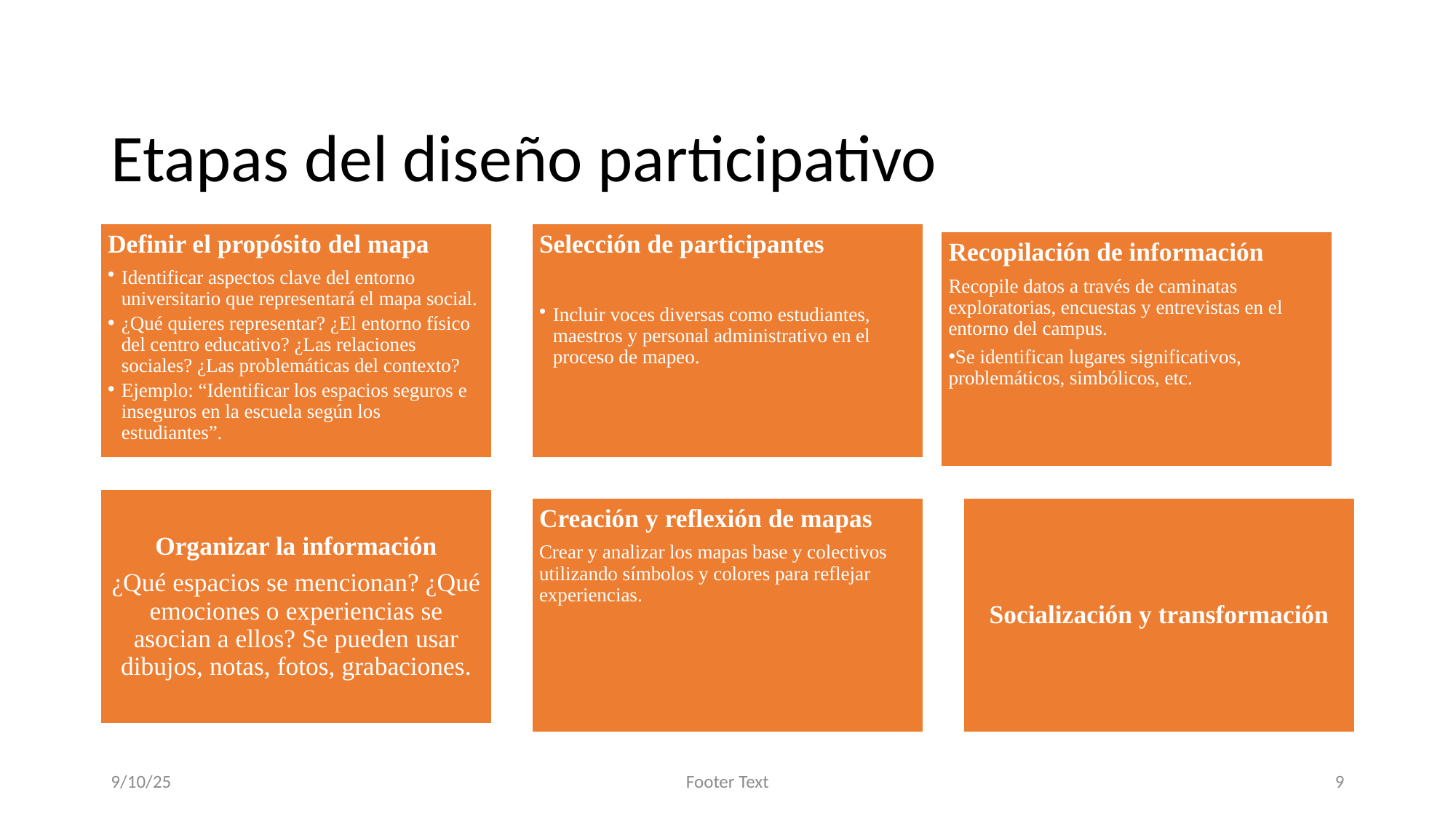

# Etapas del diseño participativo
Definir el propósito del mapa
Identificar aspectos clave del entorno universitario que representará el mapa social.
¿Qué quieres representar? ¿El entorno físico del centro educativo? ¿Las relaciones sociales? ¿Las problemáticas del contexto?
Ejemplo: “Identificar los espacios seguros e inseguros en la escuela según los estudiantes”.
Selección de participantes

Incluir voces diversas como estudiantes, maestros y personal administrativo en el proceso de mapeo.

Organizar la información
¿Qué espacios se mencionan? ¿Qué emociones o experiencias se asocian a ellos? Se pueden usar dibujos, notas, fotos, grabaciones.
Recopilación de información
Recopile datos a través de caminatas exploratorias, encuestas y entrevistas en el entorno del campus.
Se identifican lugares significativos, problemáticos, simbólicos, etc.
Creación y reflexión de mapas
Crear y analizar los mapas base y colectivos utilizando símbolos y colores para reflejar experiencias.
Socialización y transformación
9/10/25
Footer Text
9